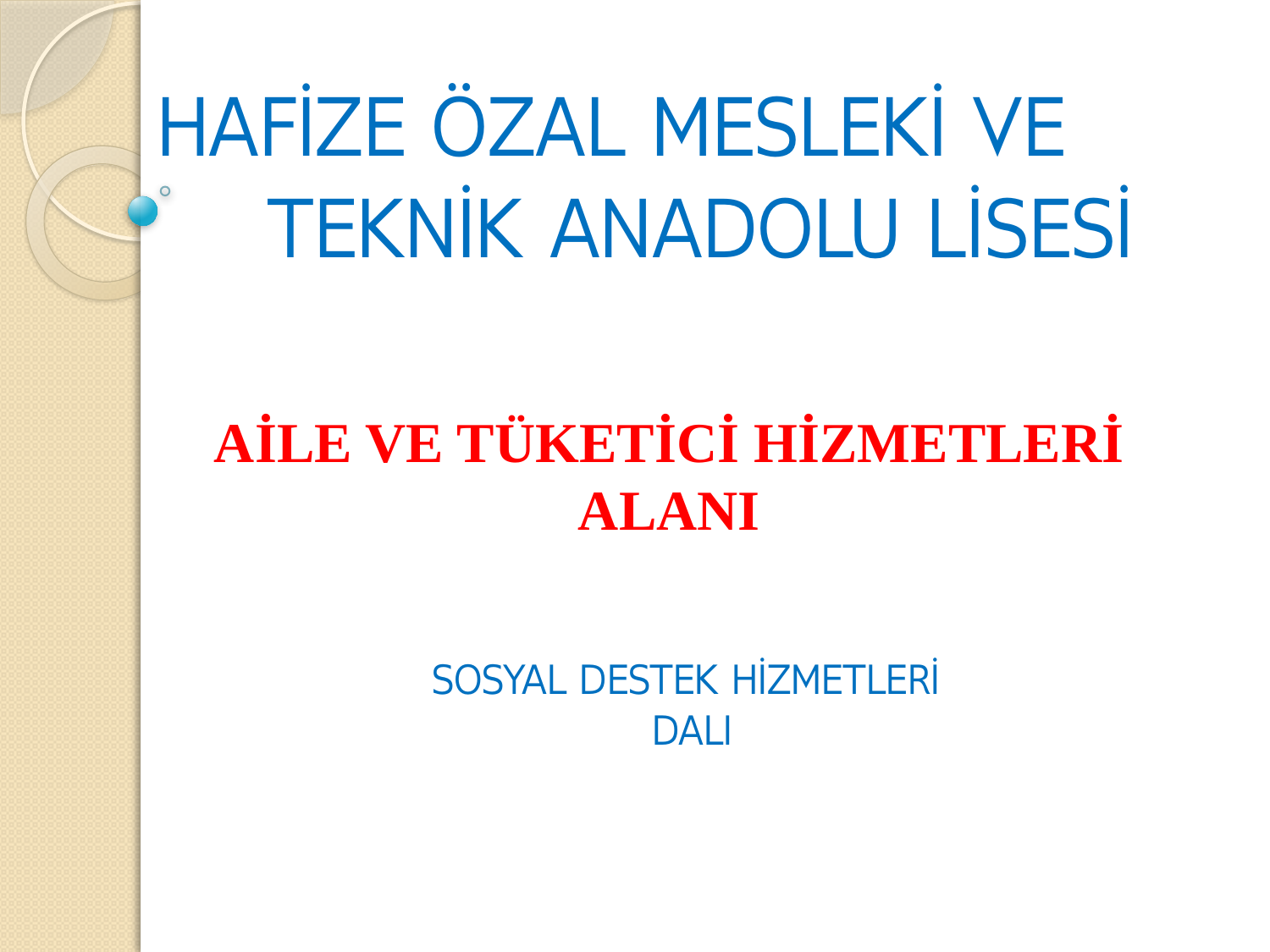

# HAFİZE ÖZAL MESLEKİ VE TEKNİK ANADOLU LİSESİ
AİLE VE TÜKETİCİ HİZMETLERİ ALANI

SOSYAL DESTEK HİZMETLERİ
DALI